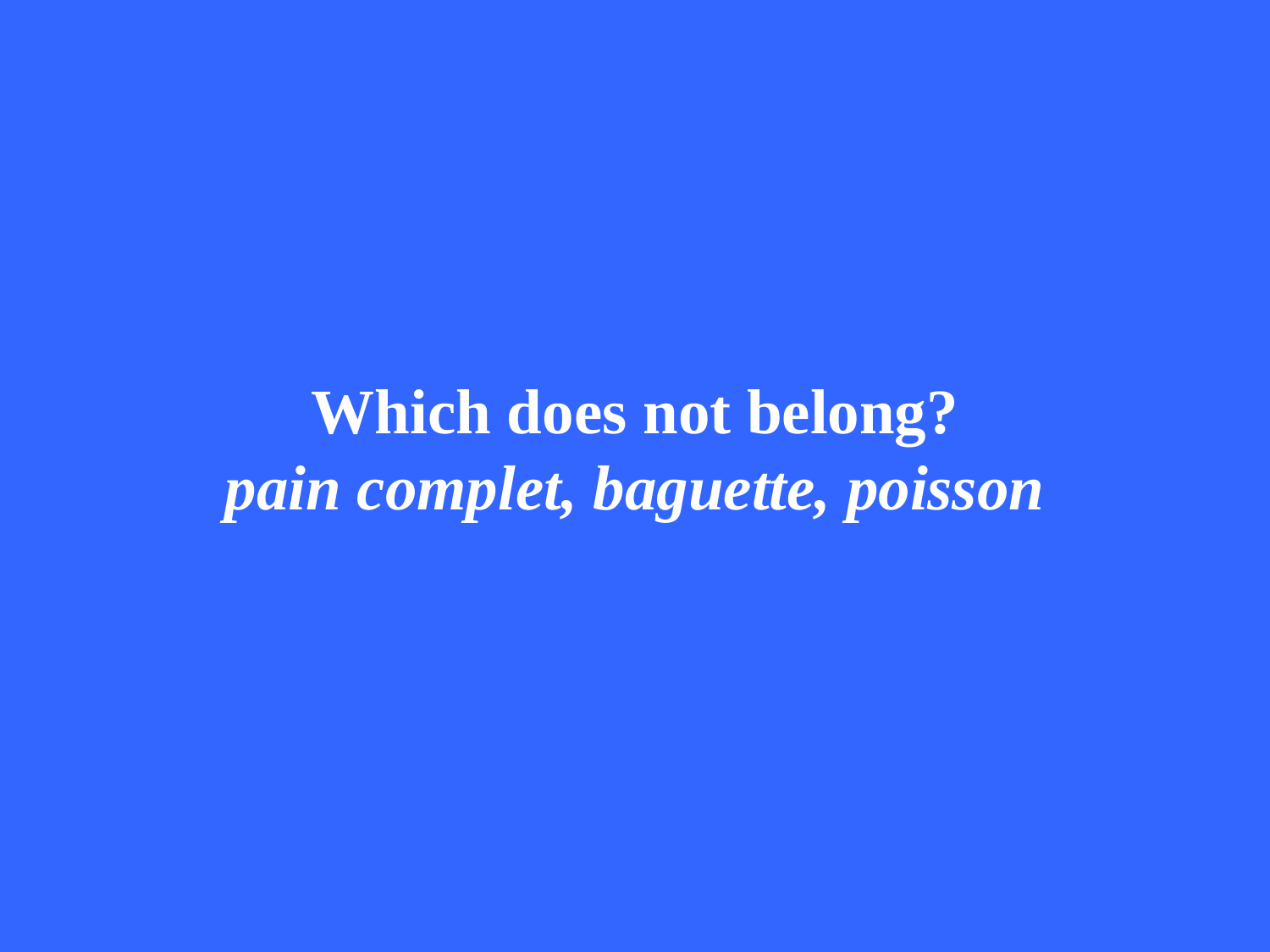

Which does not belong?
pain complet, baguette, poisson